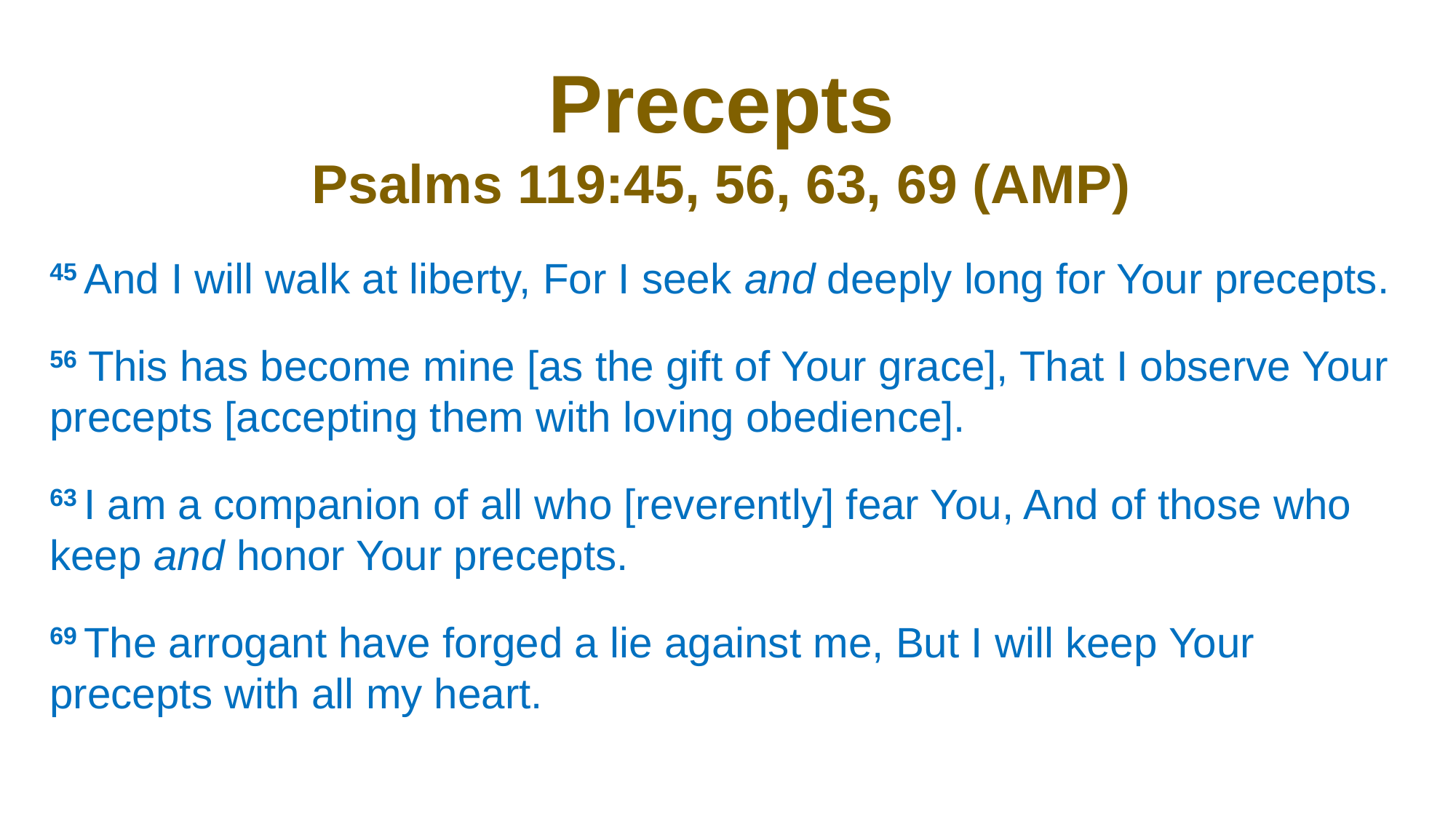

Precepts
Psalms 119:45, 56, 63, 69 (AMP)

45 And I will walk at liberty, For I seek and deeply long for Your precepts.

56 This has become mine [as the gift of Your grace], That I observe Your precepts [accepting them with loving obedience].

63 I am a companion of all who [reverently] fear You, And of those who keep and honor Your precepts.

69 The arrogant have forged a lie against me, But I will keep Your precepts with all my heart.